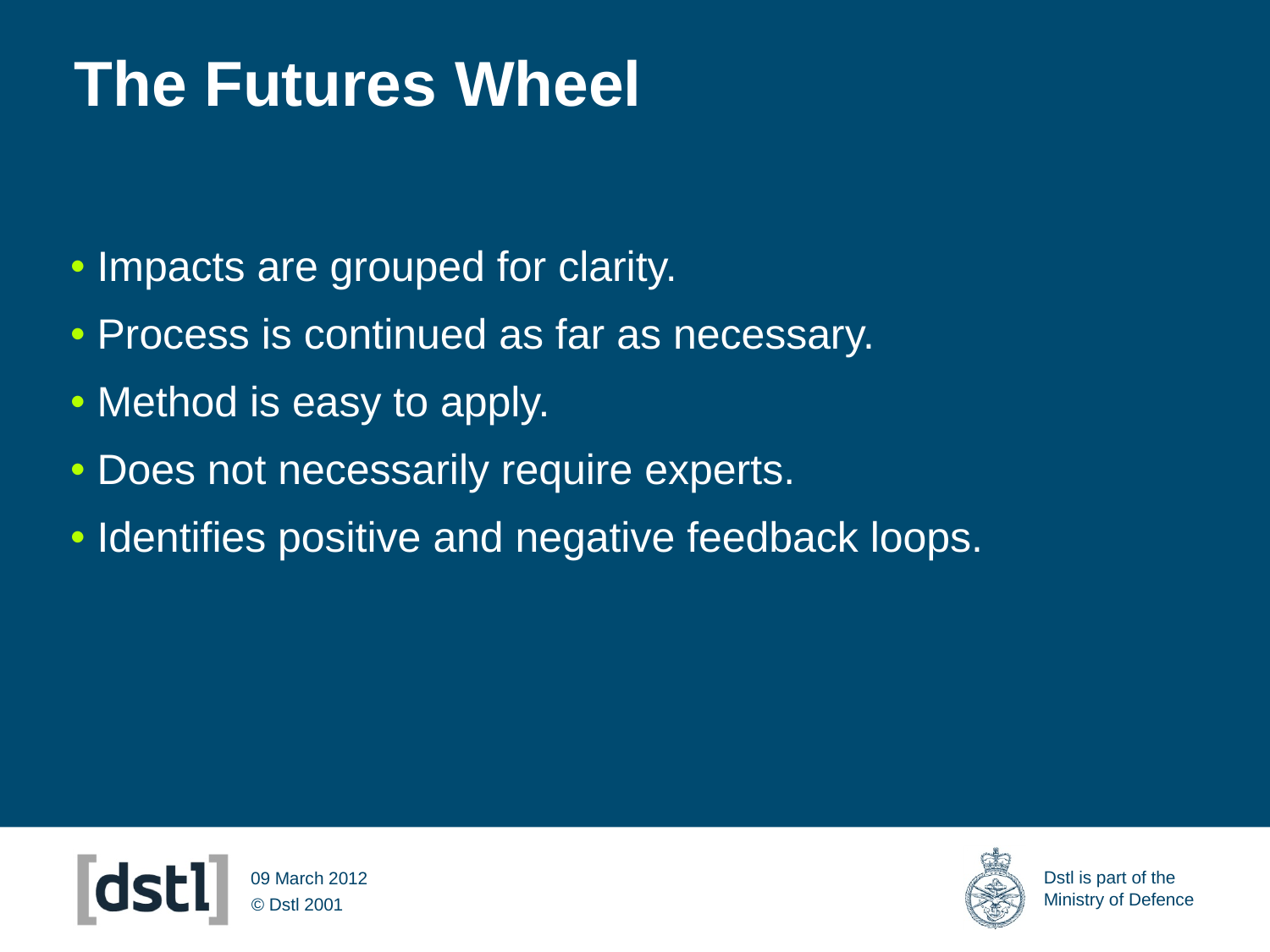

# The Futures Wheel
Impacts are grouped for clarity.
Process is continued as far as necessary.
Method is easy to apply.
Does not necessarily require experts.
Identifies positive and negative feedback loops.
09 March 2012